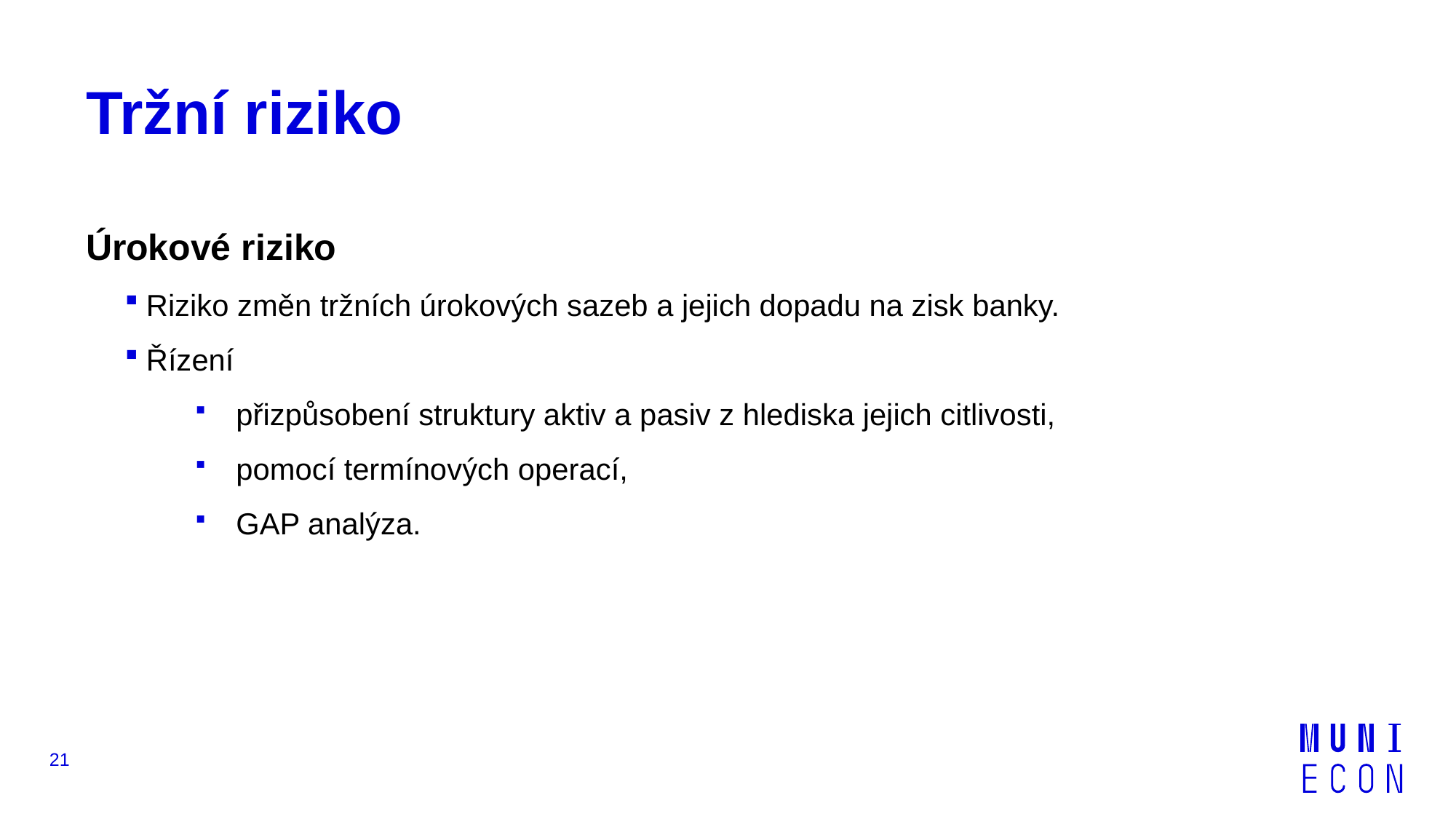

# Tržní riziko
Úrokové riziko
Riziko změn tržních úrokových sazeb a jejich dopadu na zisk banky.
Řízení
přizpůsobení struktury aktiv a pasiv z hlediska jejich citlivosti,
pomocí termínových operací,
GAP analýza.
21